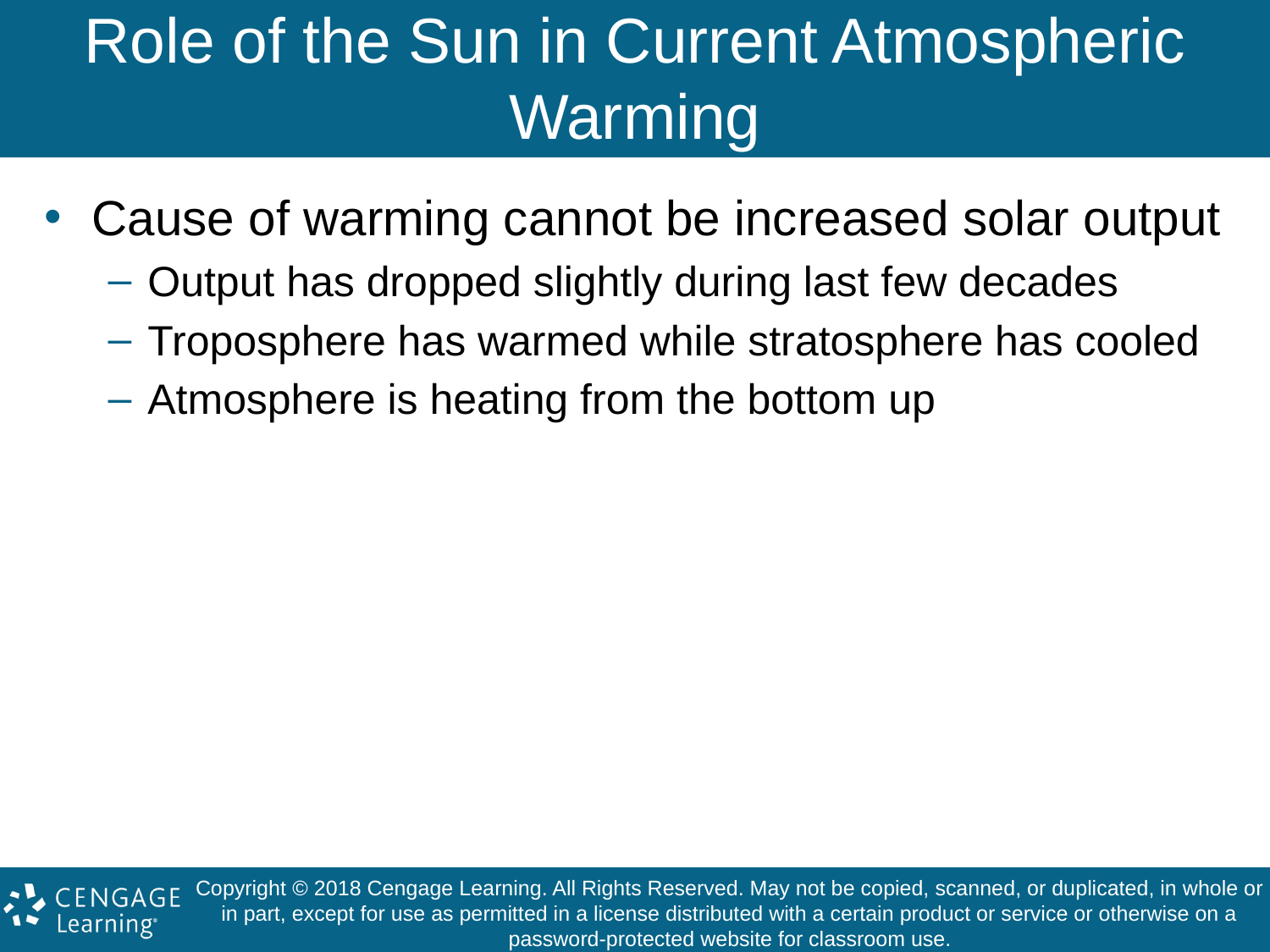

# Role of the Sun in Current Atmospheric Warming
Cause of warming cannot be increased solar output
Output has dropped slightly during last few decades
Troposphere has warmed while stratosphere has cooled
Atmosphere is heating from the bottom up